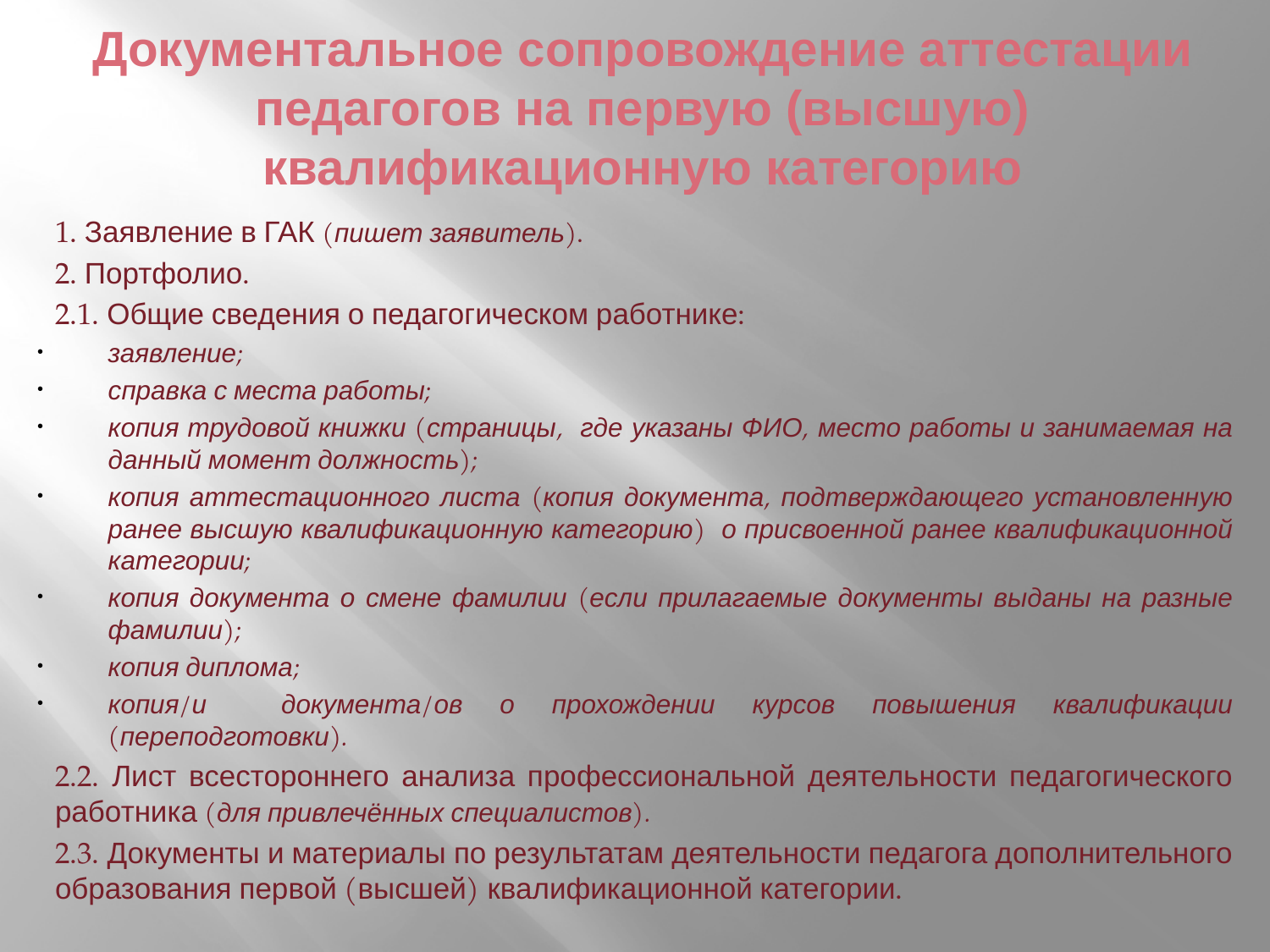

# Документальное сопровождение аттестации педагогов на первую (высшую) квалификационную категорию
1. Заявление в ГАК (пишет заявитель).
2. Портфолио.
2.1. Общие сведения о педагогическом работнике:
заявление;
справка с места работы;
копия трудовой книжки (страницы,  где указаны ФИО, место работы и занимаемая на данный момент должность);
копия аттестационного листа (копия документа, подтверждающего установленную ранее высшую квалификационную категорию)  о присвоенной ранее квалификационной категории;
копия документа о смене фамилии (если прилагаемые документы выданы на разные фамилии);
копия диплома;
копия/и  документа/ов о прохождении курсов повышения квалификации (переподготовки).
2.2. Лист всестороннего анализа профессиональной деятельности педагогического работника (для привлечённых специалистов).
2.3. Документы и материалы по результатам деятельности педагога дополнительного образования первой (высшей) квалификационной категории.